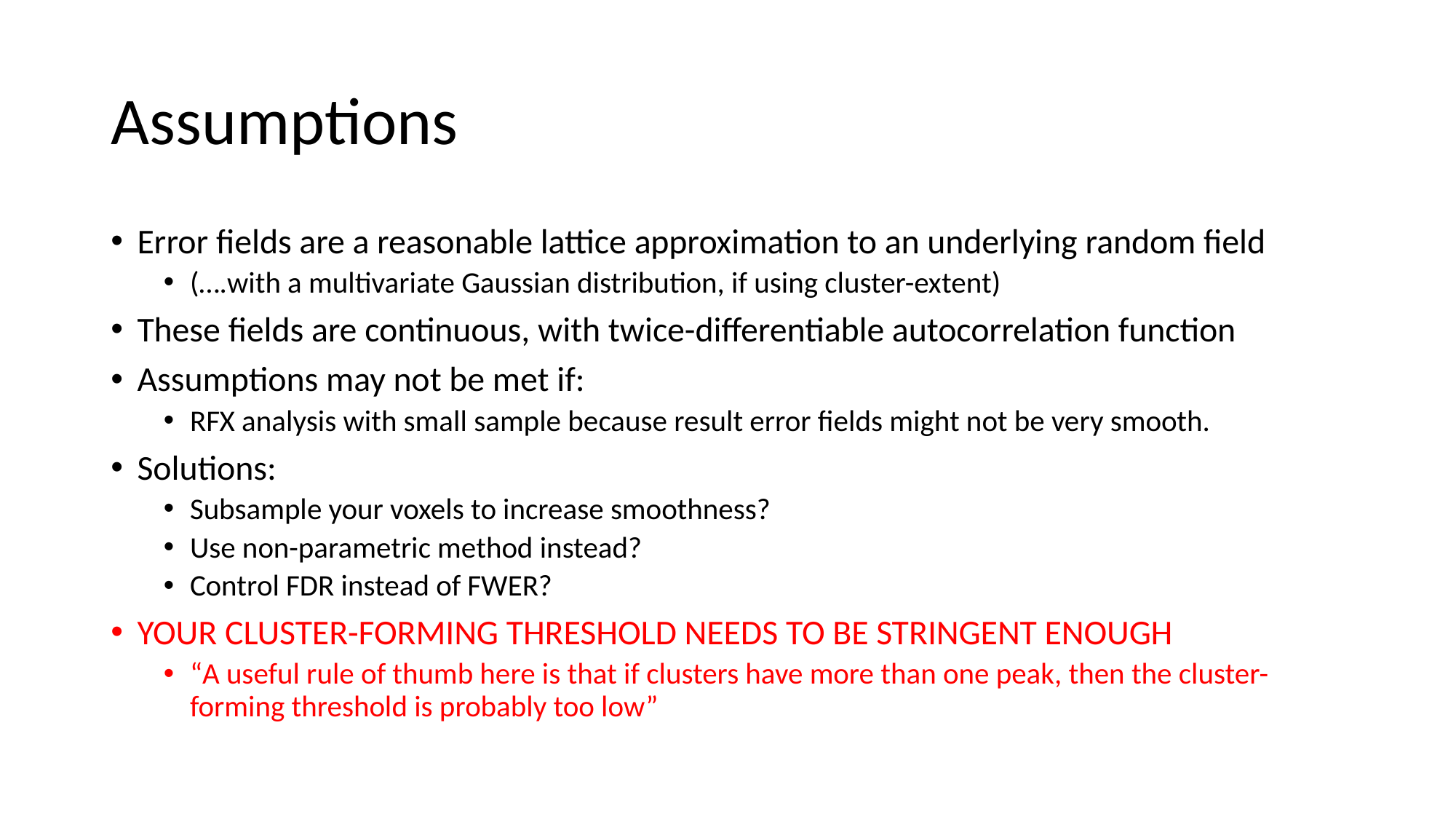

# Assumptions
Error fields are a reasonable lattice approximation to an underlying random field
(….with a multivariate Gaussian distribution, if using cluster-extent)
These fields are continuous, with twice-differentiable autocorrelation function
Assumptions may not be met if:
RFX analysis with small sample because result error fields might not be very smooth.
Solutions:
Subsample your voxels to increase smoothness?
Use non-parametric method instead?
Control FDR instead of FWER?
YOUR CLUSTER-FORMING THRESHOLD NEEDS TO BE STRINGENT ENOUGH
“A useful rule of thumb here is that if clusters have more than one peak, then the cluster-forming threshold is probably too low”